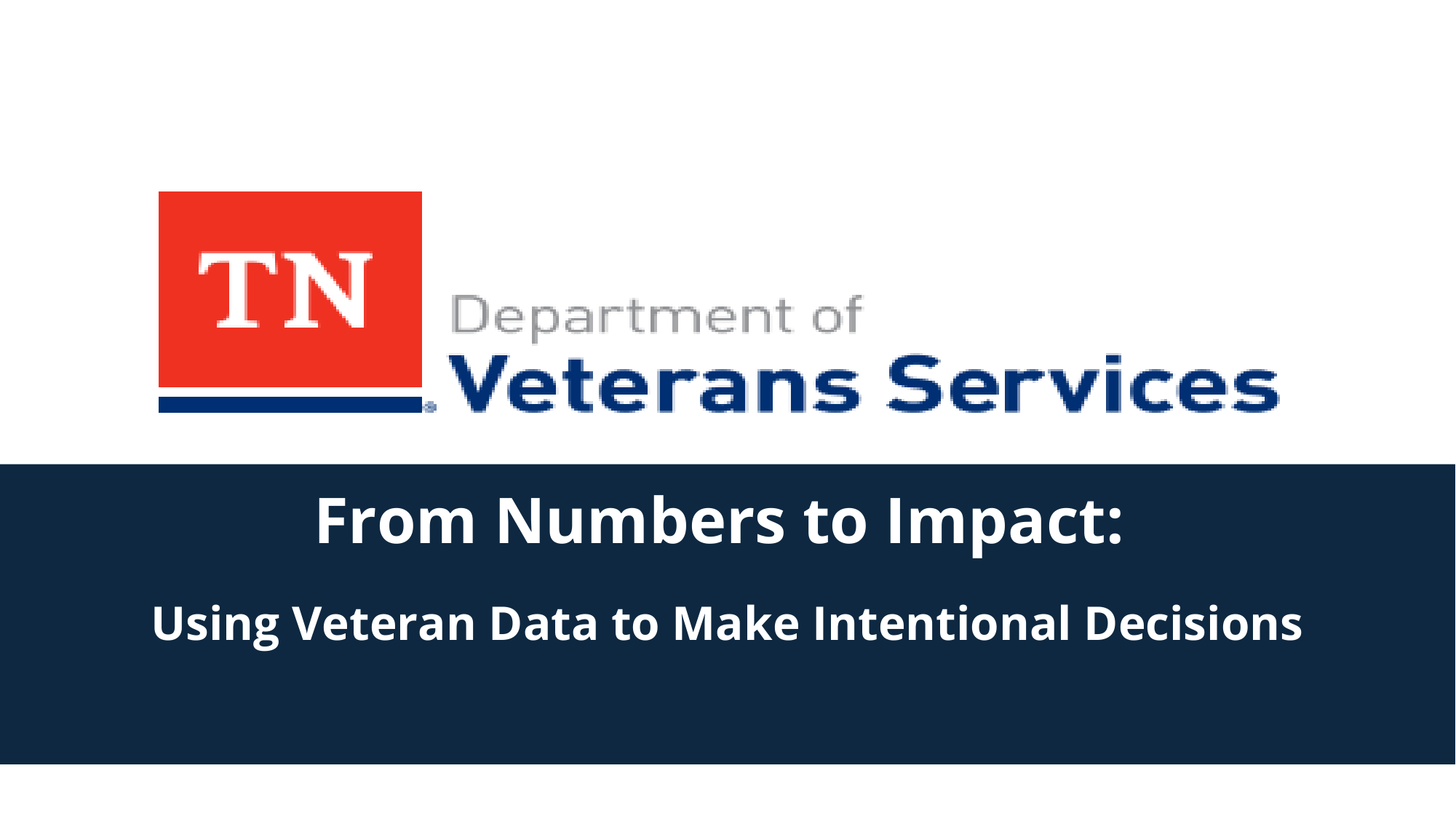

# From Numbers to Impact: Using Veteran Data to Make Intentional Decisions